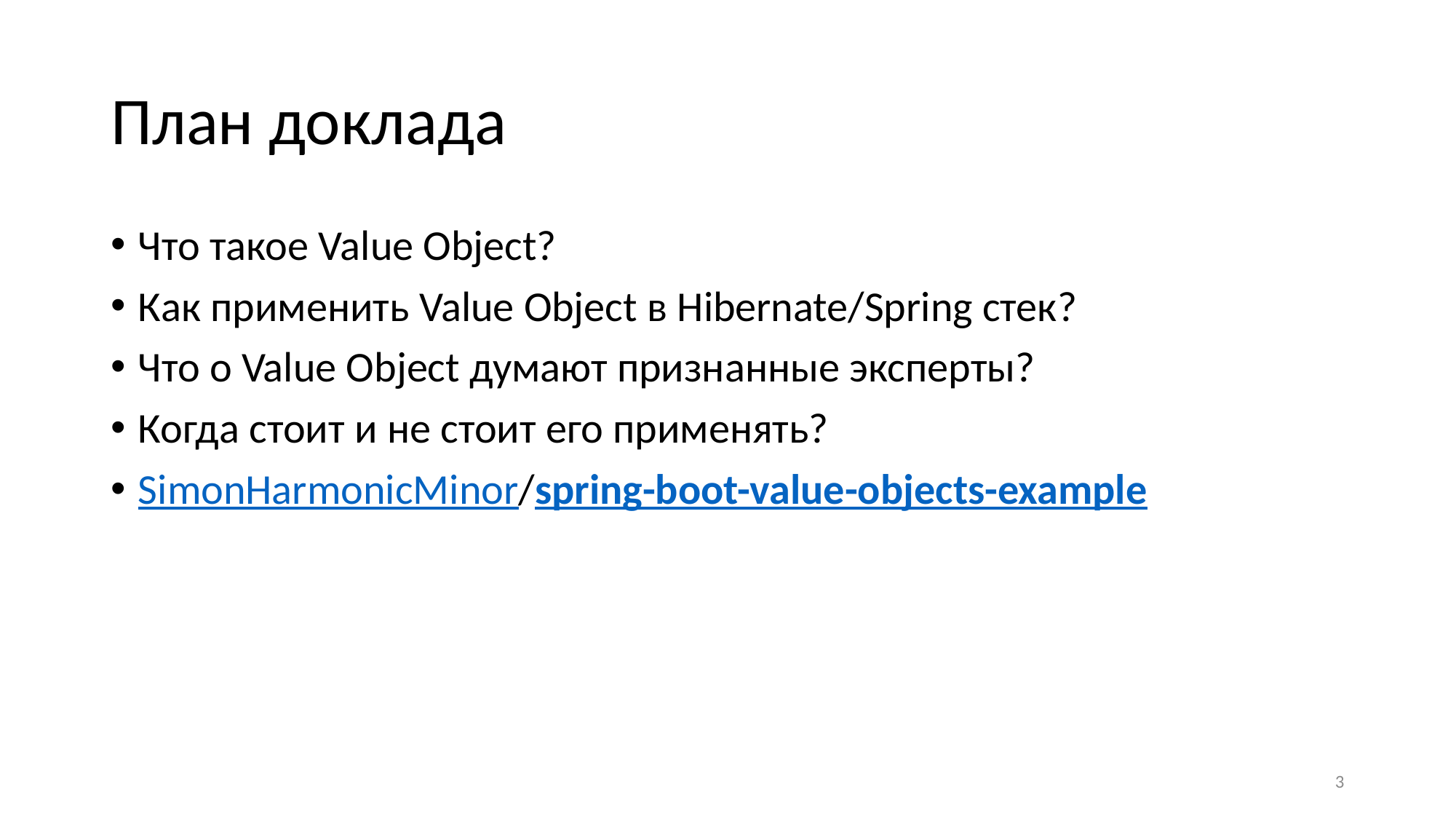

# План доклада
Что такое Value Object?
Как применить Value Object в Hibernate/Spring стек?
Что о Value Object думают признанные эксперты?
Когда стоит и не стоит его применять?
SimonHarmonicMinor/spring-boot-value-objects-example

3